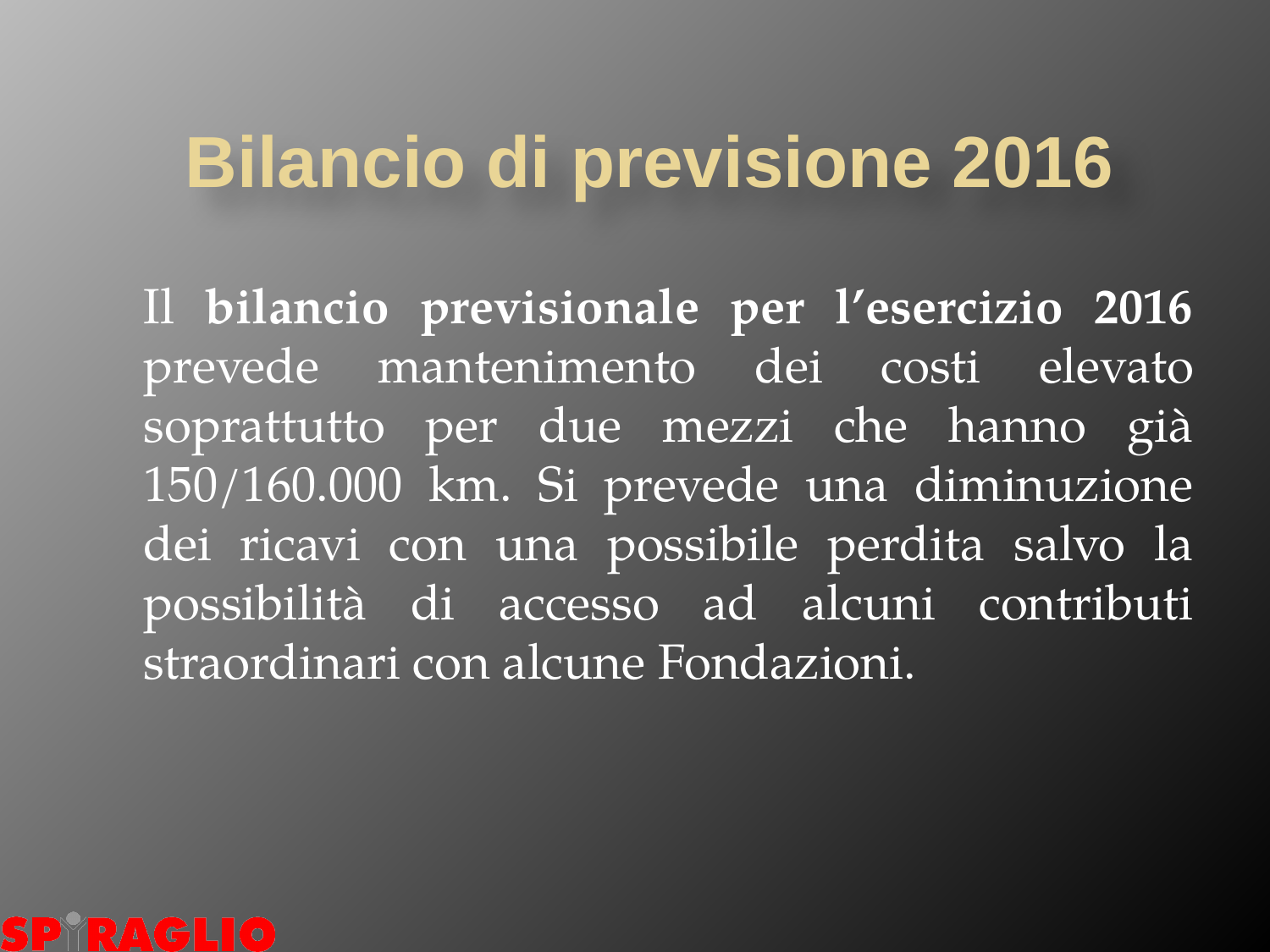

Bilancio di previsione 2016
# Il bilancio previsionale per l’esercizio 2016 prevede mantenimento dei costi elevato soprattutto per due mezzi che hanno già 150/160.000 km. Si prevede una diminuzione dei ricavi con una possibile perdita salvo la possibilità di accesso ad alcuni contributi straordinari con alcune Fondazioni.